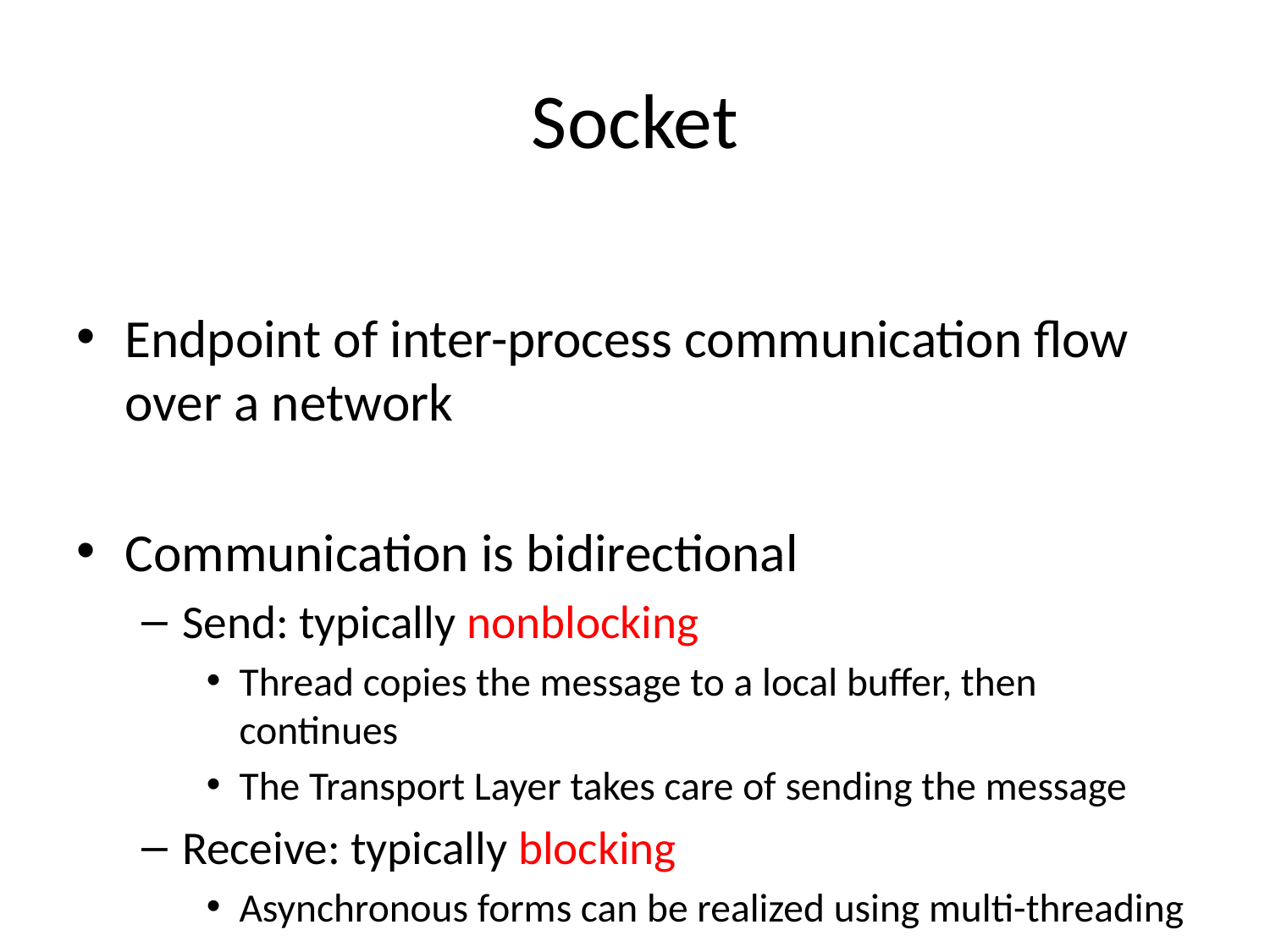

# Socket

Endpoint of inter-process communication flow over a network

Communication is bidirectional
Send: typically nonblocking
Thread copies the message to a local buffer, then continues
The Transport Layer takes care of sending the message
Receive: typically blocking
Asynchronous forms can be realized using multi-threading